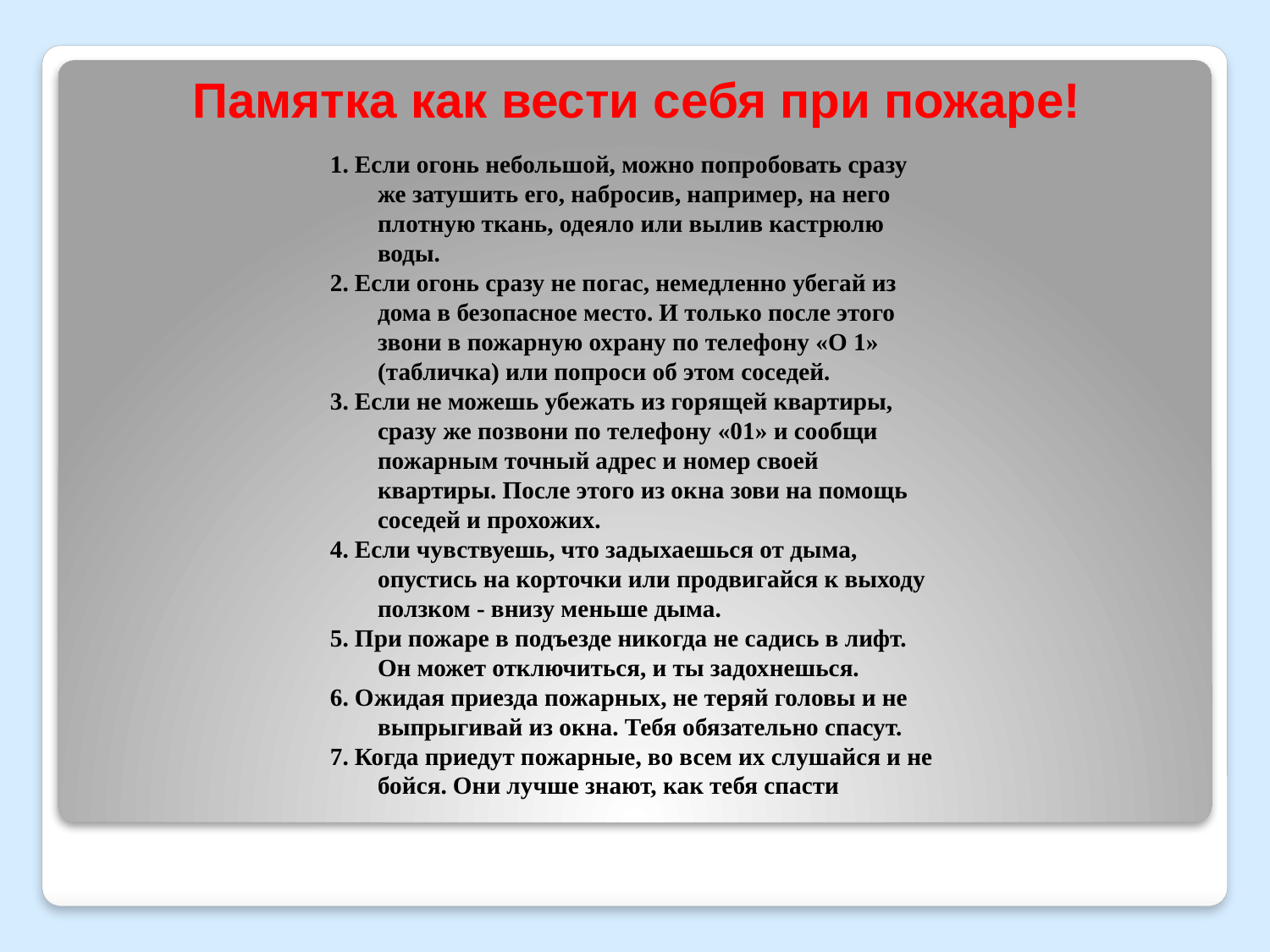

.

1. Если огонь небольшой, можно попробовать сразу же затушить его, набросив, например, на него плотную ткань, одеяло или вылив кастрюлю воды.
2. Если огонь сразу не погас, немедленно убегай из дома в безопасное место. И только после этого звони в пожарную охрану по телефону «О 1» (табличка) или попроси об этом соседей.
3. Если не можешь убежать из горящей квартиры, сразу же позвони по телефону «01» и сообщи пожарным точный адрес и номер своей квартиры. После этого из окна зови на помощь соседей и прохожих.
4. Если чувствуешь, что задыхаешься от дыма, опустись на корточки или продвигайся к выходу ползком - внизу меньше дыма.
5. При пожаре в подъезде никогда не садись в лифт. Он может отключиться, и ты задохнешься.
6. Ожидая приезда пожарных, не теряй головы и не выпрыгивай из окна. Тебя обязательно спасут.
7. Когда приедут пожарные, во всем их слушайся и не бойся. Они лучше знают, как тебя спасти
Памятка как вести себя при пожаре!